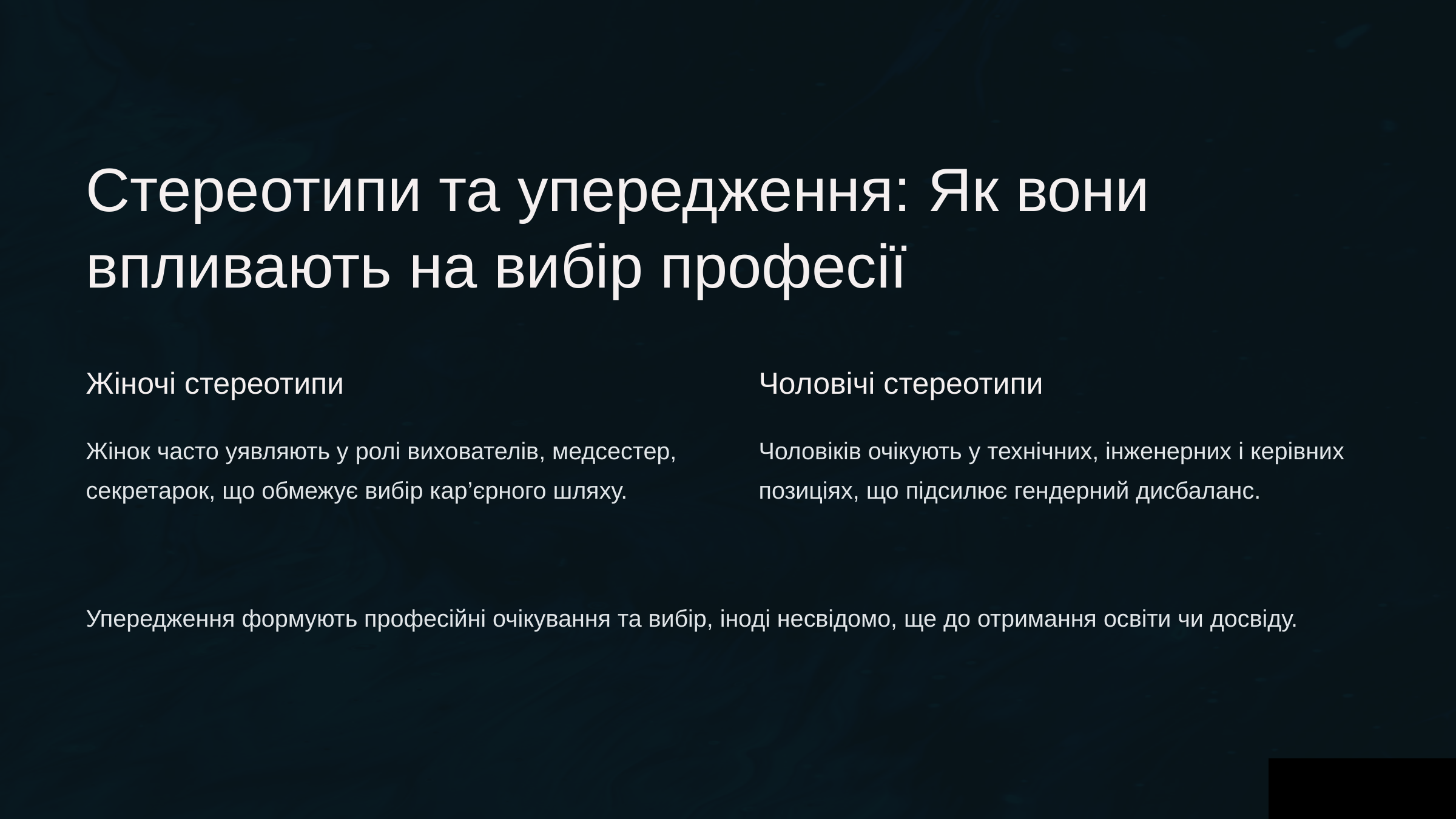

Стереотипи та упередження: Як вони впливають на вибір професії
Жіночі стереотипи
Чоловічі стереотипи
Жінок часто уявляють у ролі вихователів, медсестер, секретарок, що обмежує вибір кар’єрного шляху.
Чоловіків очікують у технічних, інженерних і керівних позиціях, що підсилює гендерний дисбаланс.
Упередження формують професійні очікування та вибір, іноді несвідомо, ще до отримання освіти чи досвіду.